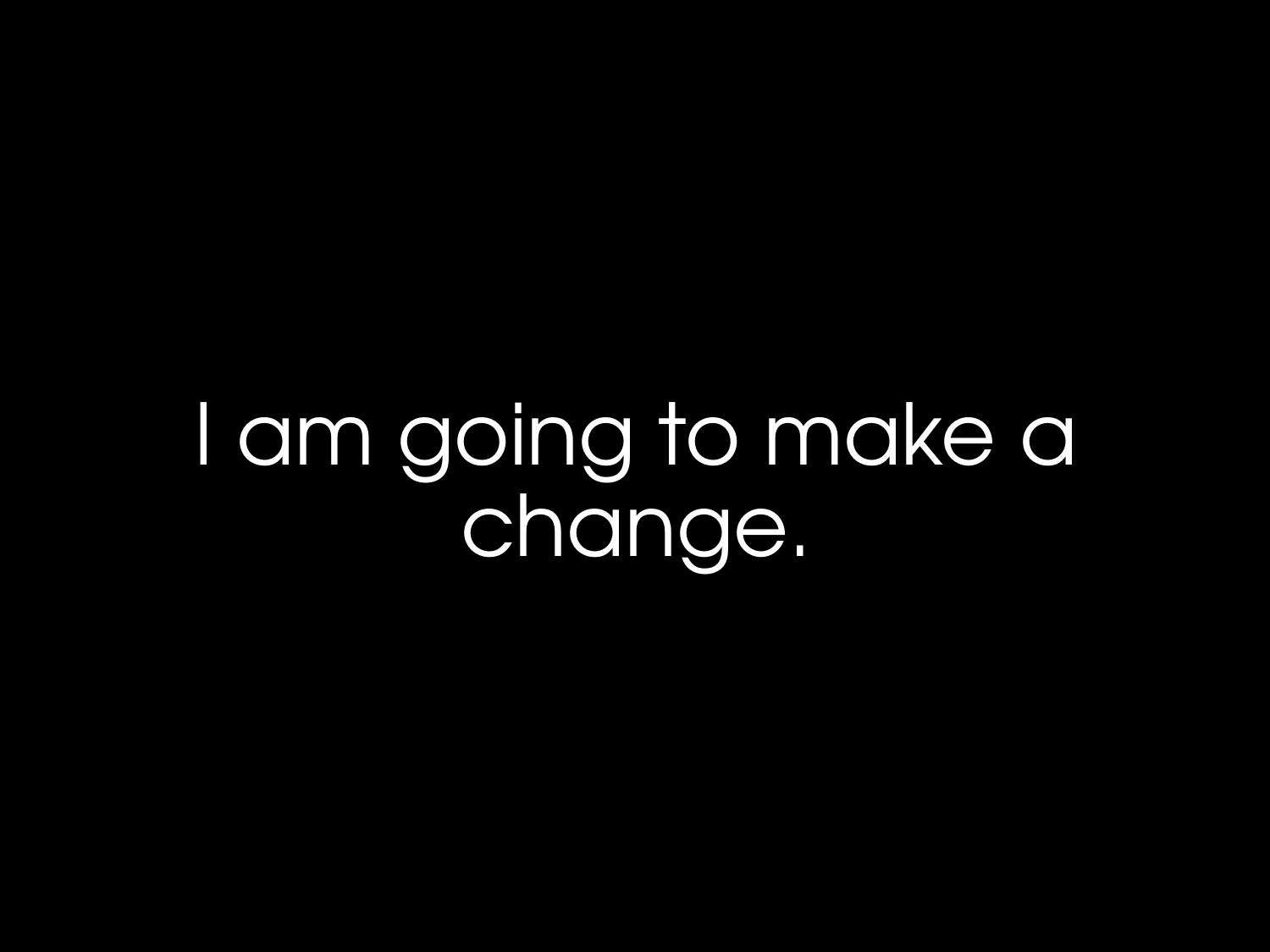

I am going to make a change.